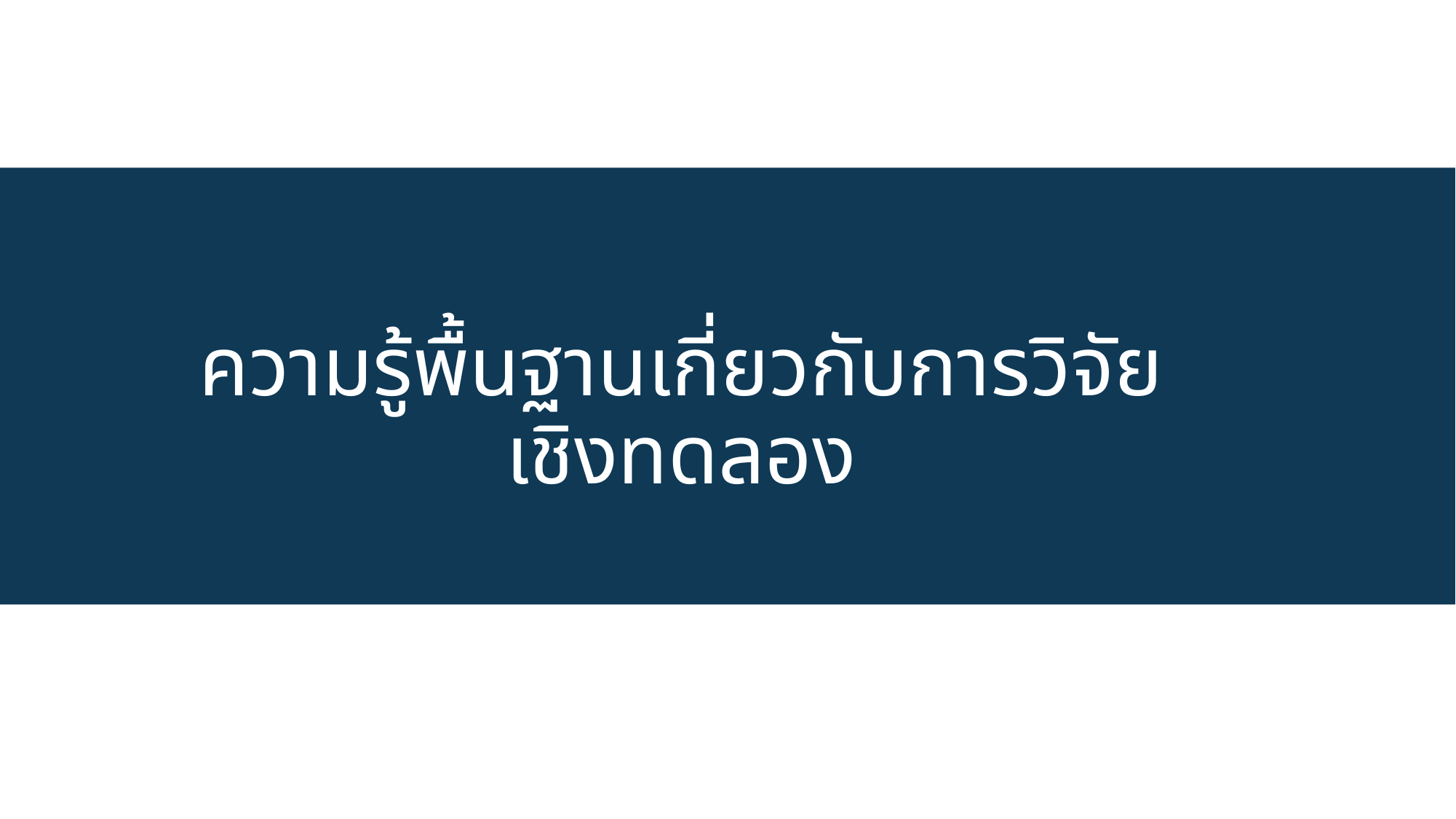

ความรู้พื้นฐานเกี่ยวกับการวิจัยเชิงทดลอง